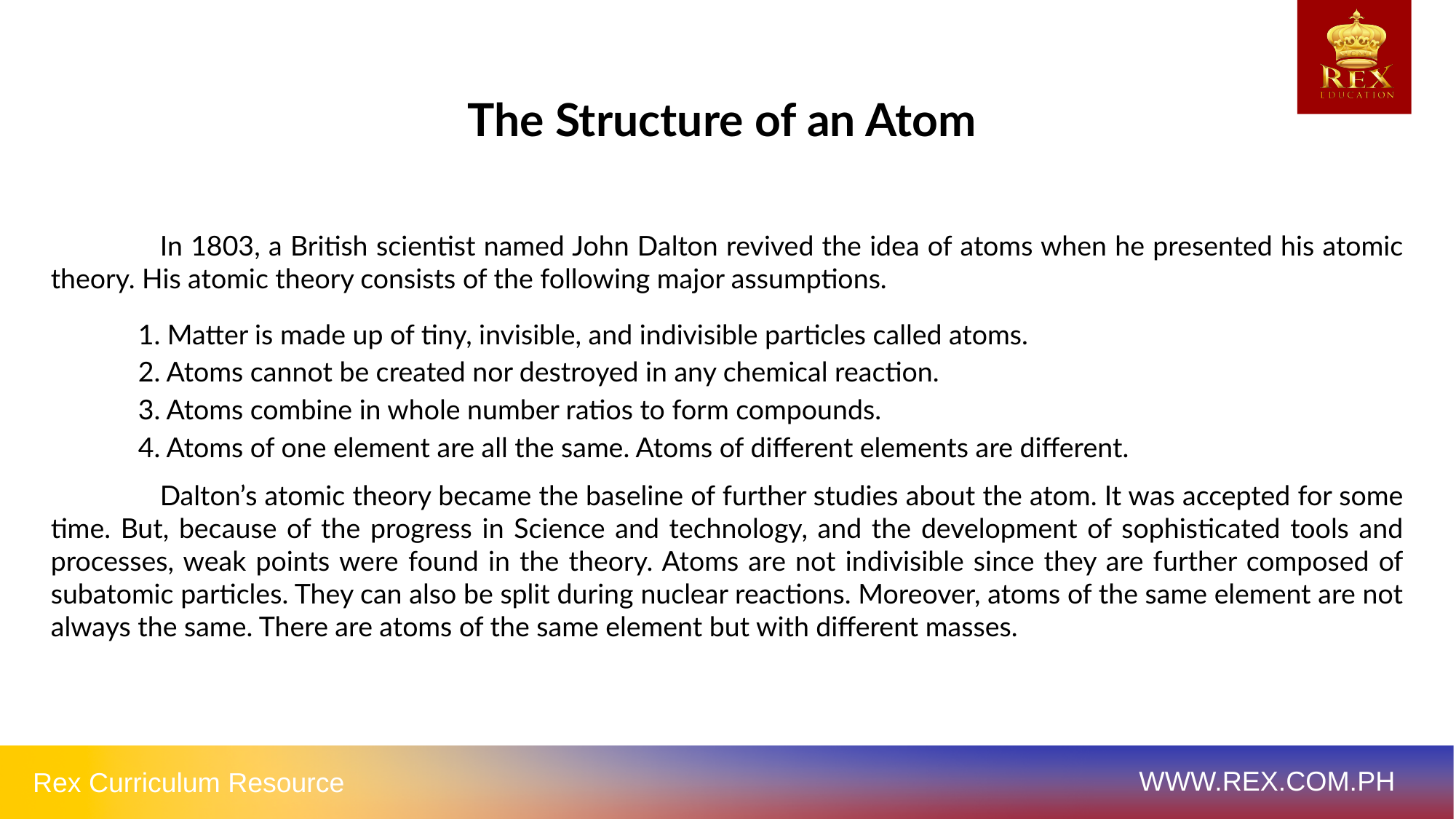

The Structure of an Atom
	In 1803, a British scientist named John Dalton revived the idea of atoms when he presented his atomic theory. His atomic theory consists of the following major assumptions.
1. Matter is made up of tiny, invisible, and indivisible particles called atoms.
2. Atoms cannot be created nor destroyed in any chemical reaction.
3. Atoms combine in whole number ratios to form compounds.
4. Atoms of one element are all the same. Atoms of different elements are different.
	Dalton’s atomic theory became the baseline of further studies about the atom. It was accepted for some time. But, because of the progress in Science and technology, and the development of sophisticated tools and processes, weak points were found in the theory. Atoms are not indivisible since they are further composed of subatomic particles. They can also be split during nuclear reactions. Moreover, atoms of the same element are not always the same. There are atoms of the same element but with different masses.